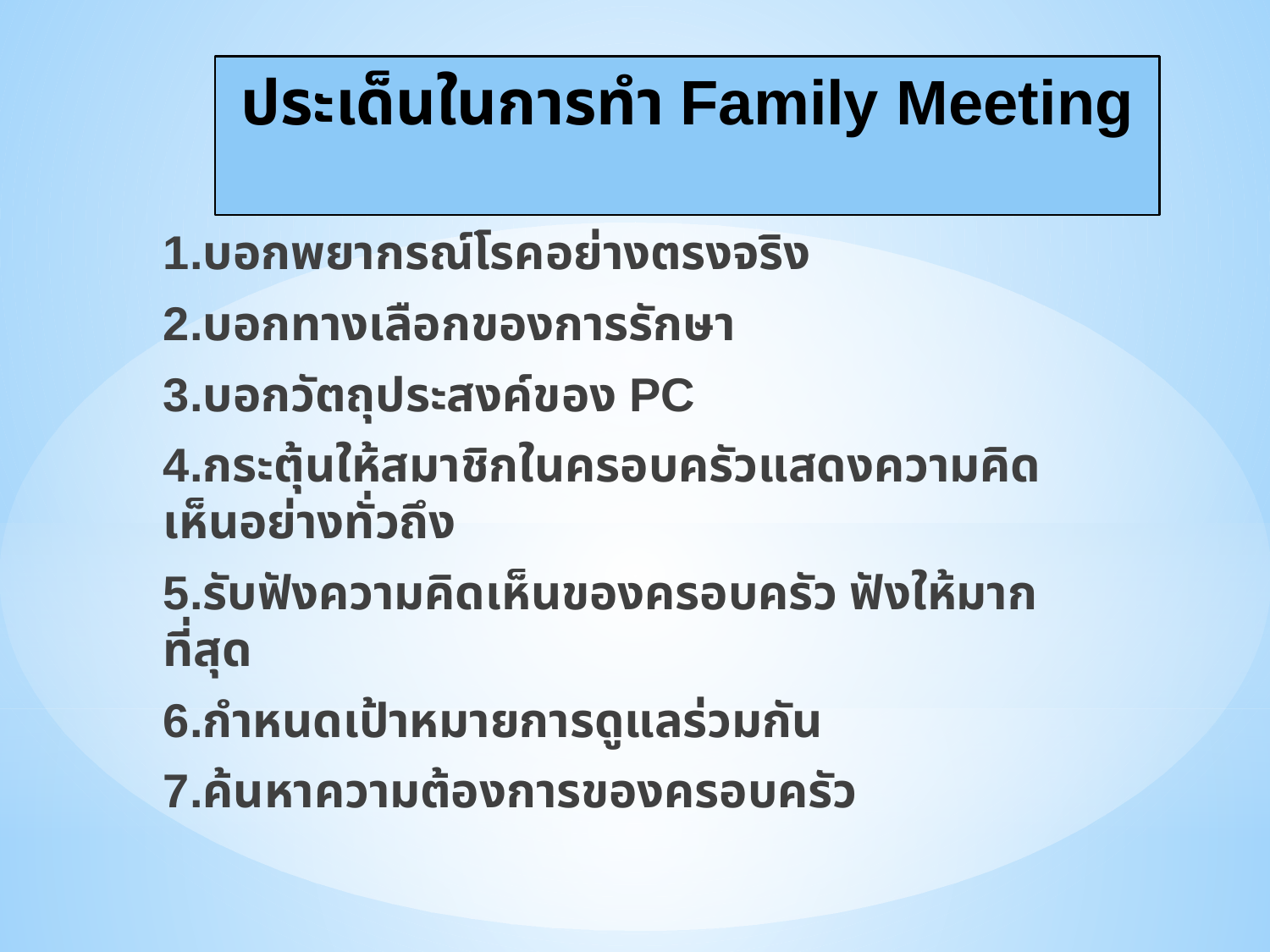

# ประเด็นในการทำ Family Meeting
1.บอกพยากรณ์โรคอย่างตรงจริง
2.บอกทางเลือกของการรักษา
3.บอกวัตถุประสงค์ของ PC
4.กระตุ้นให้สมาชิกในครอบครัวแสดงความคิดเห็นอย่างทั่วถึง
5.รับฟังความคิดเห็นของครอบครัว ฟังให้มากที่สุด
6.กำหนดเป้าหมายการดูแลร่วมกัน
7.ค้นหาความต้องการของครอบครัว